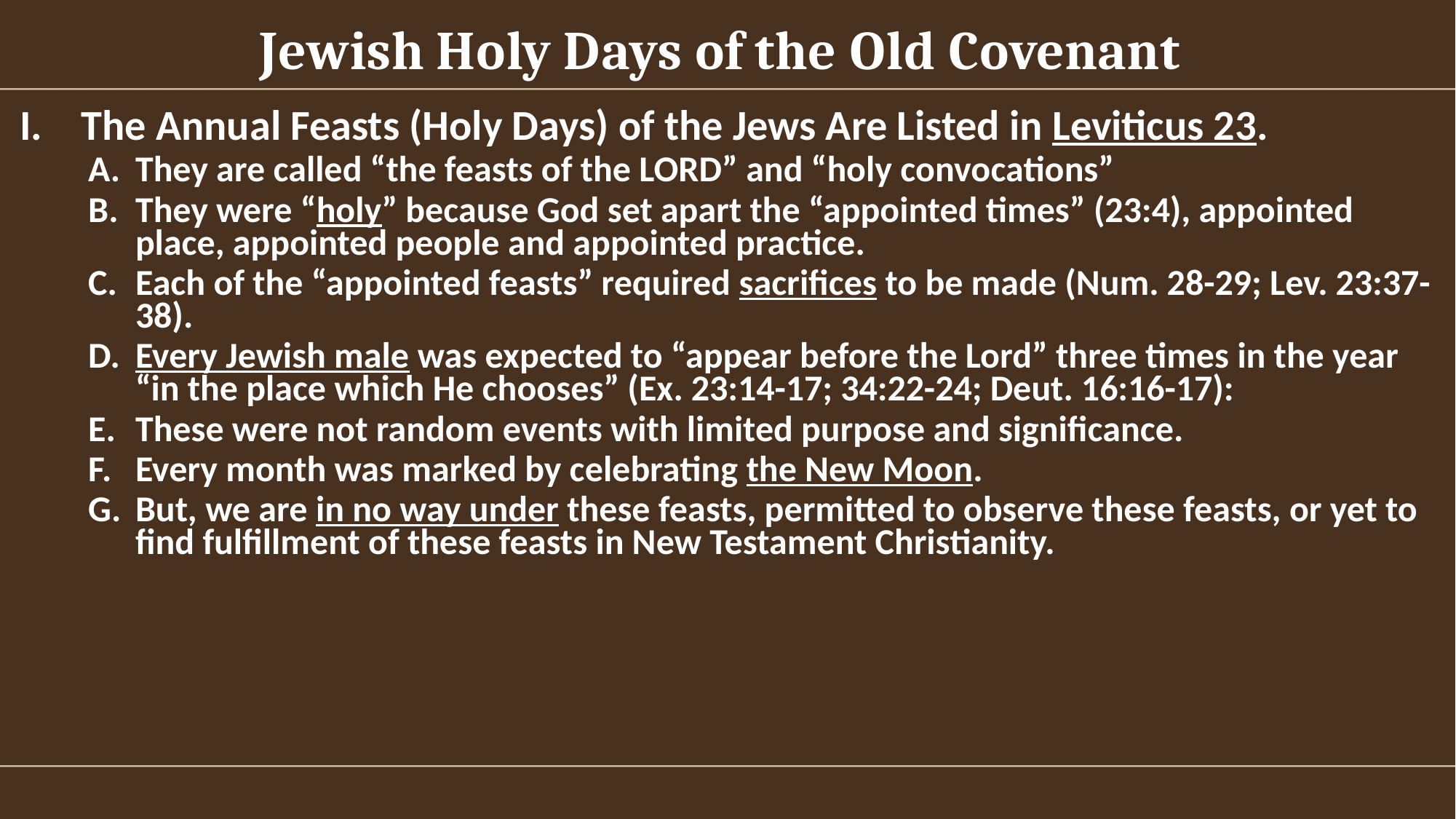

Jewish Holy Days of the Old Covenant
The Annual Feasts (Holy Days) of the Jews Are Listed in Leviticus 23.
They are called “the feasts of the LORD” and “holy convocations”
They were “holy” because God set apart the “appointed times” (23:4), appointed place, appointed people and appointed practice.
Each of the “appointed feasts” required sacrifices to be made (Num. 28-29; Lev. 23:37-38).
Every Jewish male was expected to “appear before the Lord” three times in the year “in the place which He chooses” (Ex. 23:14-17; 34:22-24; Deut. 16:16-17):
These were not random events with limited purpose and significance.
Every month was marked by celebrating the New Moon.
But, we are in no way under these feasts, permitted to observe these feasts, or yet to find fulfillment of these feasts in New Testament Christianity.